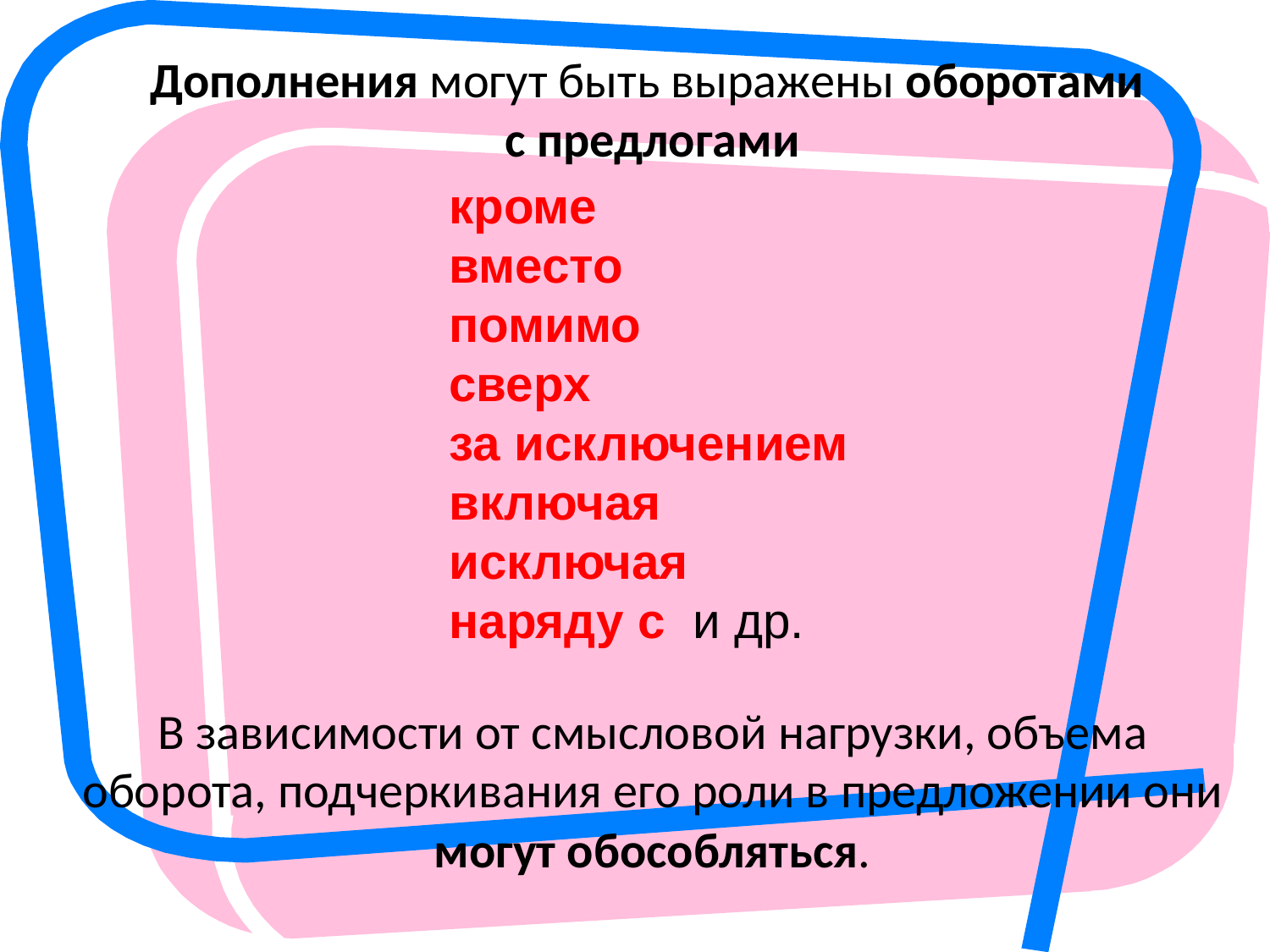

# Дополнения могут быть выражены оборотами с предлогами В зависимости от смысловой нагрузки, объема оборота, подчеркивания его роли в предложении они могут обособляться.
кроме
вместо
помимо
сверх
за исключением
включая
исключая
наряду с  и др.